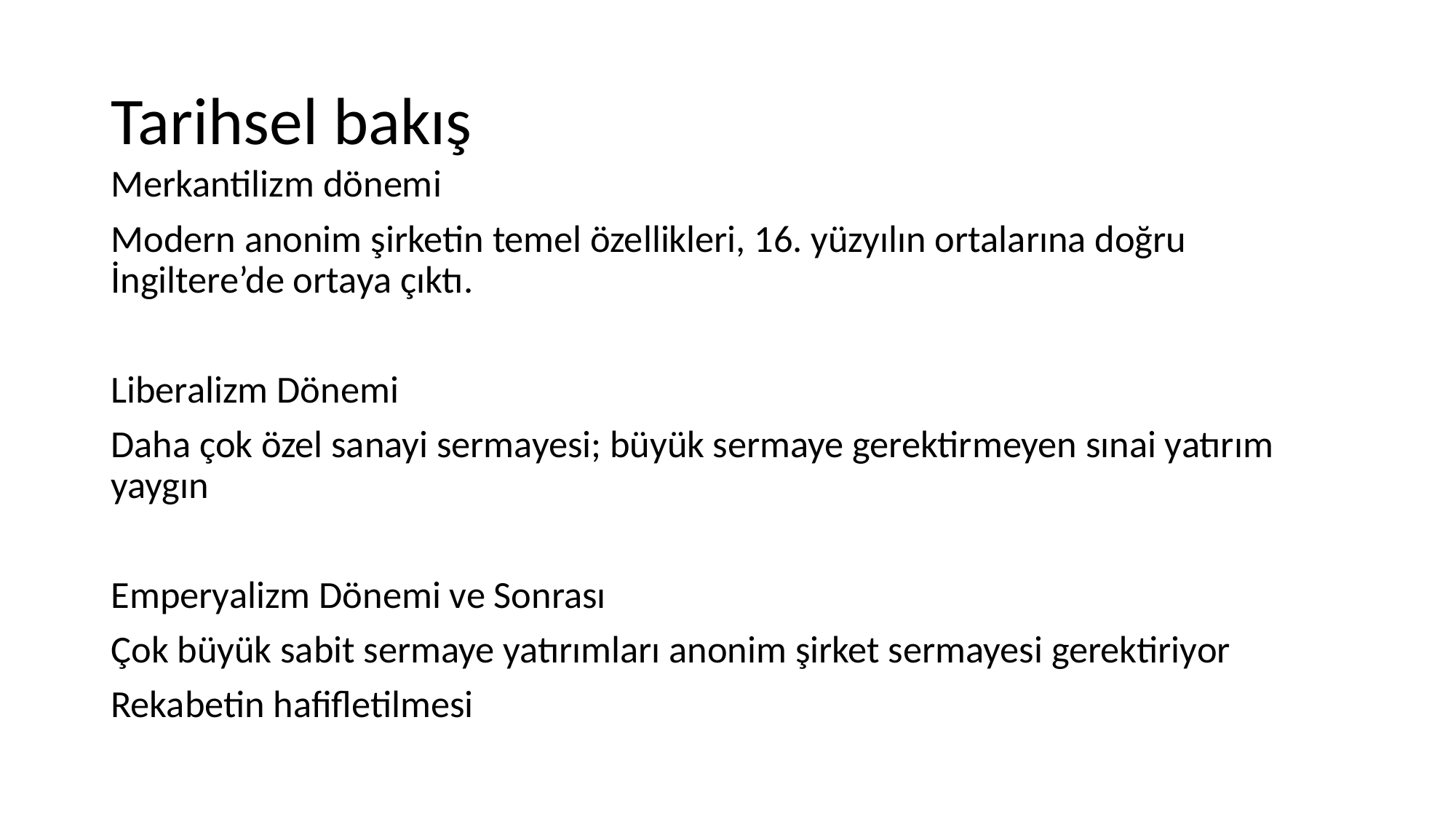

# Tarihsel bakış
Merkantilizm dönemi
Modern anonim şirketin temel özellikleri, 16. yüzyılın ortalarına doğru İngiltere’de ortaya çıktı.

Liberalizm Dönemi
Daha çok özel sanayi sermayesi; büyük sermaye gerektirmeyen sınai yatırım yaygın

Emperyalizm Dönemi ve Sonrası
Çok büyük sabit sermaye yatırımları anonim şirket sermayesi gerektiriyor
Rekabetin hafifletilmesi